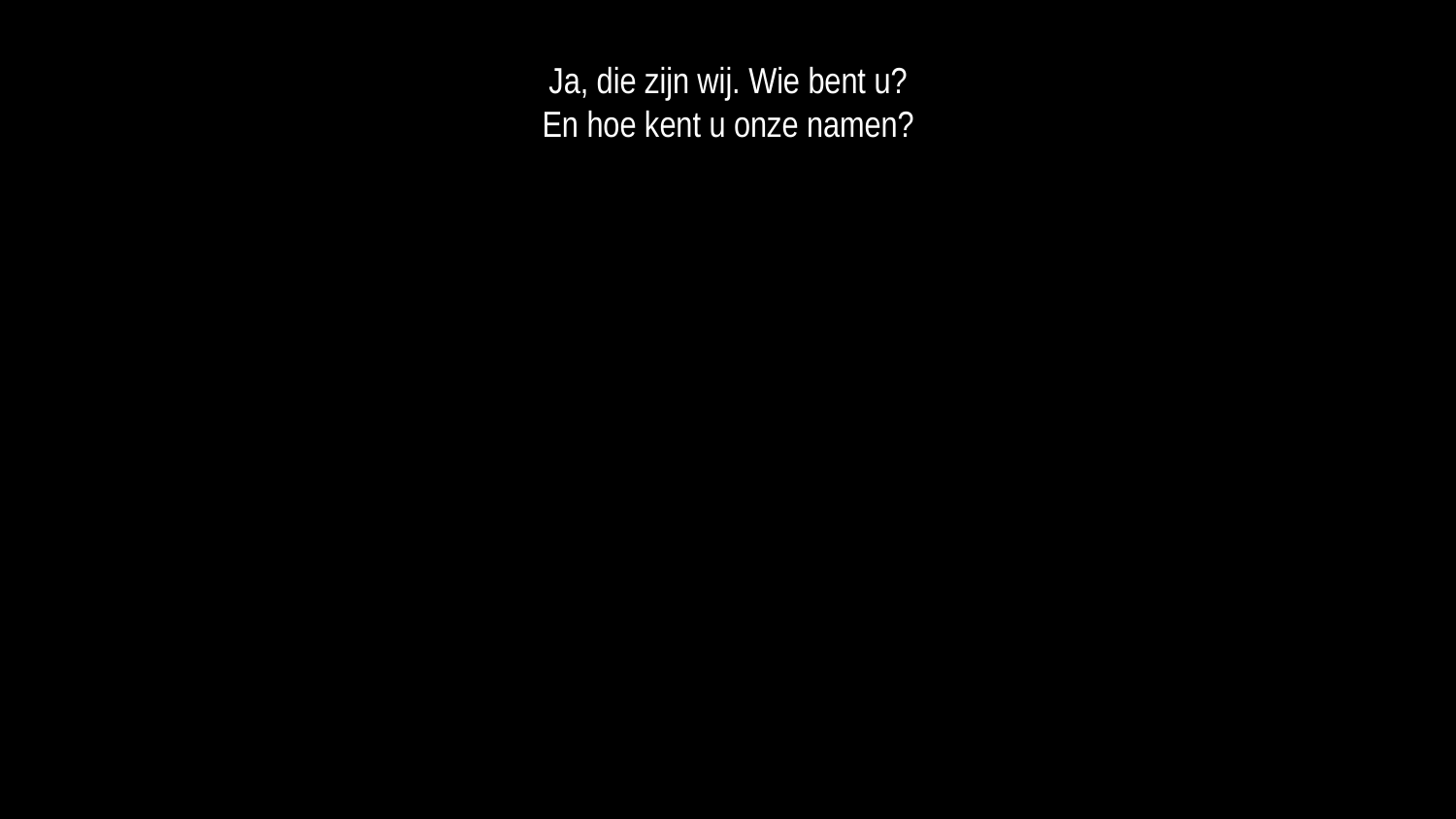

Ja, die zijn wij. Wie bent u?
En hoe kent u onze namen?